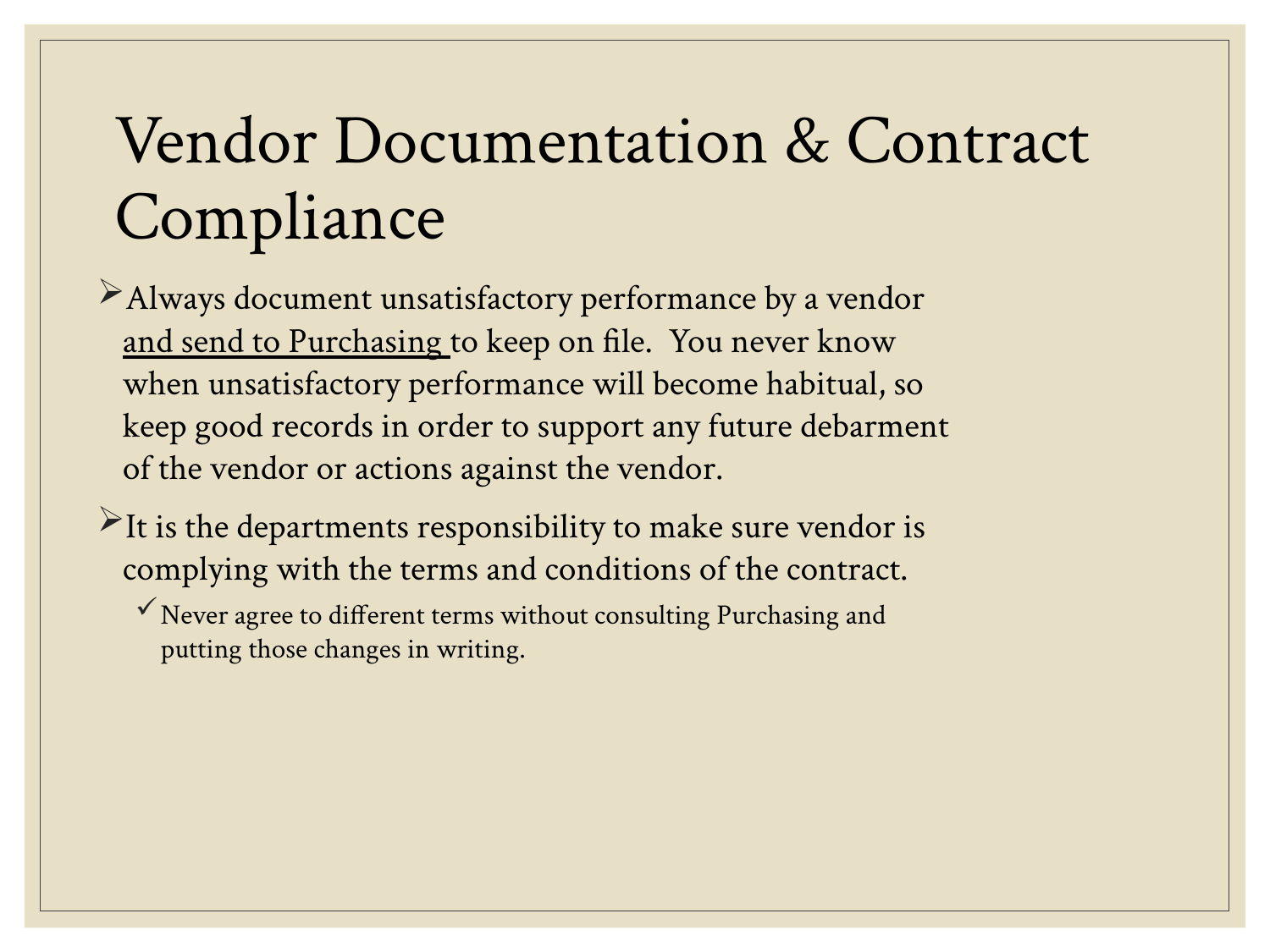

# Vendor Documentation & Contract Compliance
Always document unsatisfactory performance by a vendor and send to Purchasing to keep on file.  You never know when unsatisfactory performance will become habitual, so keep good records in order to support any future debarment of the vendor or actions against the vendor.
It is the departments responsibility to make sure vendor is complying with the terms and conditions of the contract.
Never agree to different terms without consulting Purchasing and putting those changes in writing.